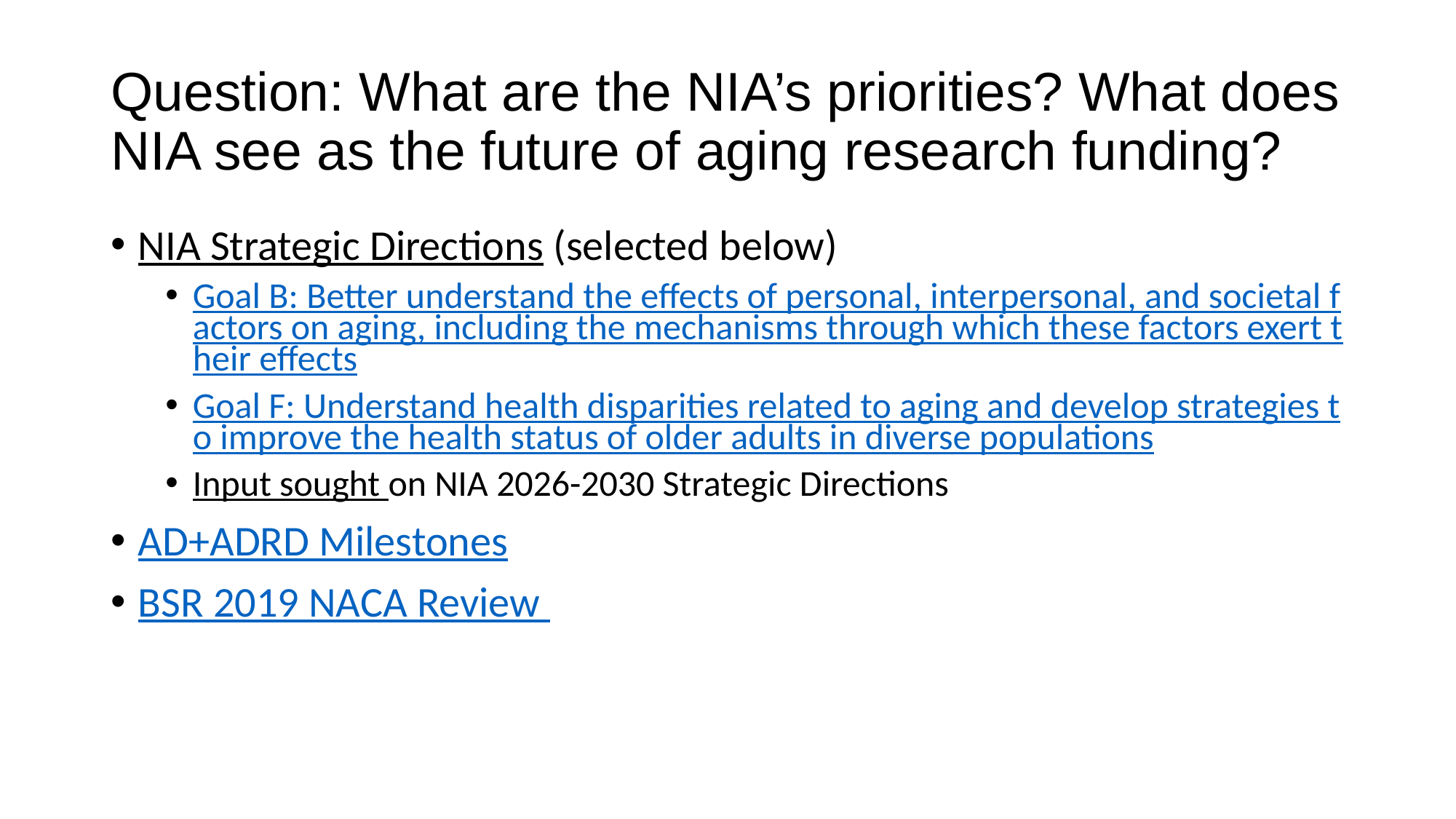

# Question: What are the NIA’s priorities? What does NIA see as the future of aging research funding?
NIA Strategic Directions (selected below)
Goal B: Better understand the effects of personal, interpersonal, and societal factors on aging, including the mechanisms through which these factors exert their effects
Goal F: Understand health disparities related to aging and develop strategies to improve the health status of older adults in diverse populations
Input sought on NIA 2026-2030 Strategic Directions
AD+ADRD Milestones
BSR 2019 NACA Review